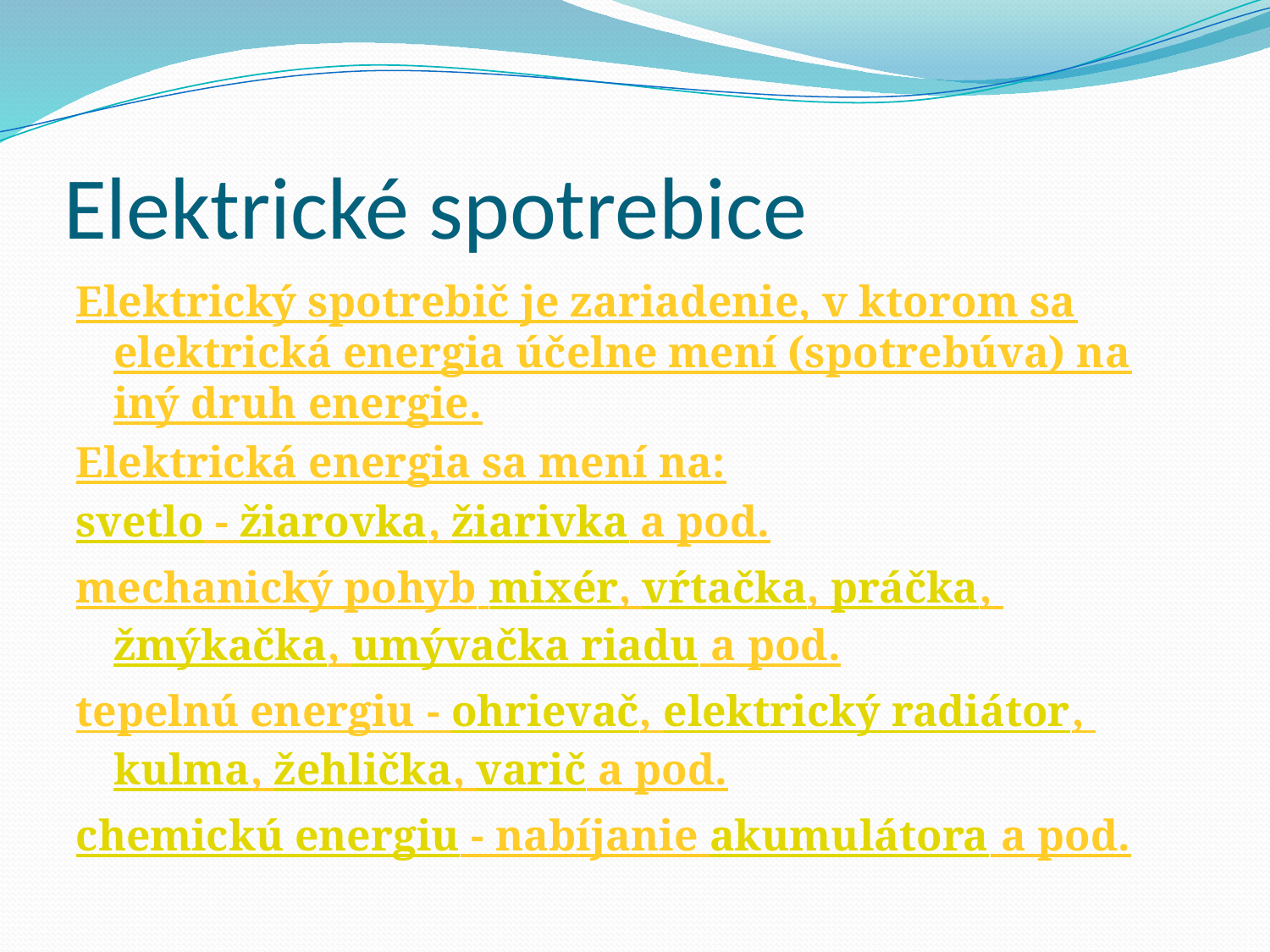

# Elektrické spotrebice
Elektrický spotrebič je zariadenie, v ktorom sa elektrická energia účelne mení (spotrebúva) na iný druh energie.
Elektrická energia sa mení na:
svetlo - žiarovka, žiarivka a pod.
mechanický pohyb mixér, vŕtačka, práčka, žmýkačka, umývačka riadu a pod.
tepelnú energiu - ohrievač, elektrický radiátor, kulma, žehlička, varič a pod.
chemickú energiu - nabíjanie akumulátora a pod.